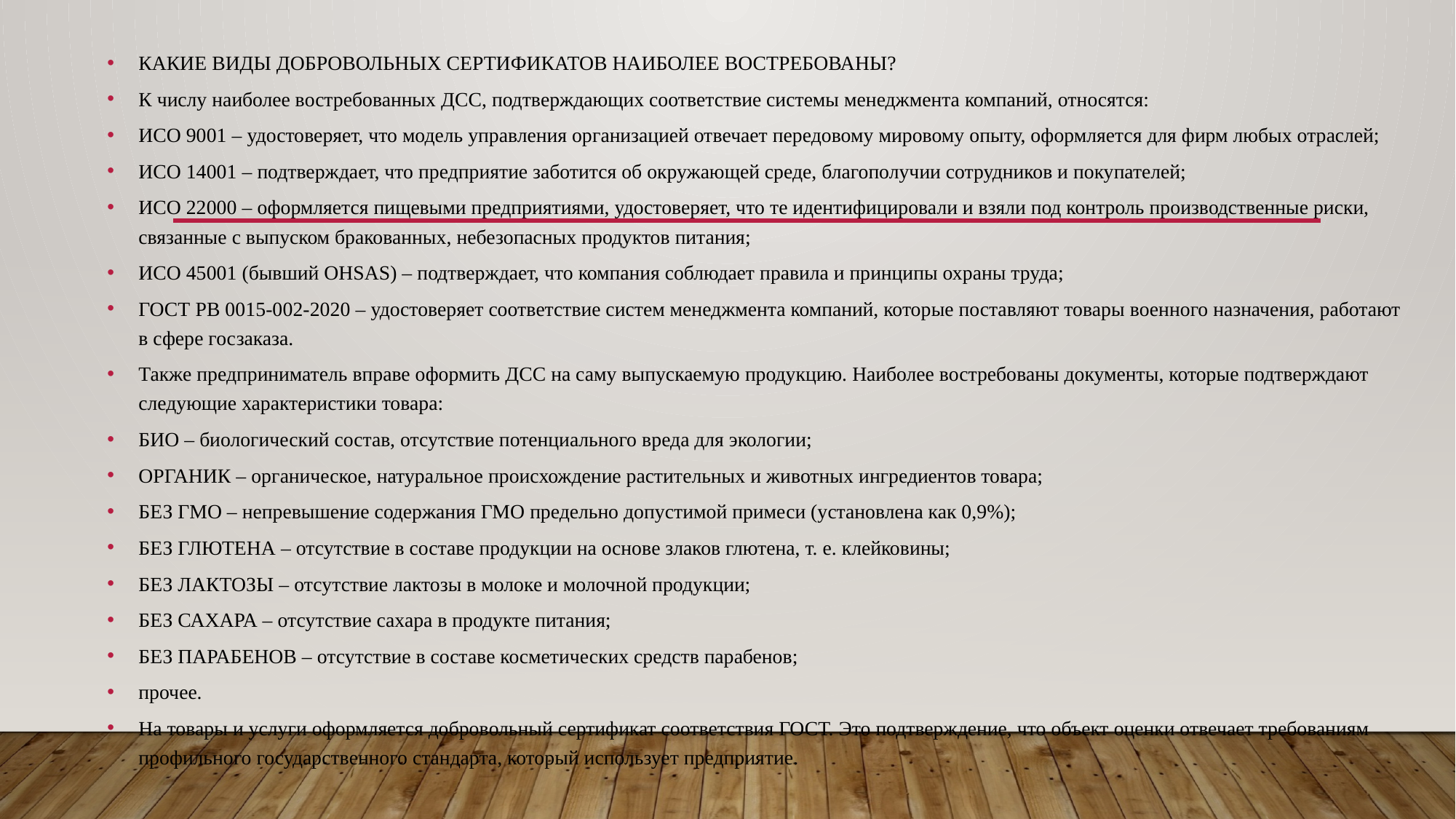

КАКИЕ ВИДЫ ДОБРОВОЛЬНЫХ СЕРТИФИКАТОВ НАИБОЛЕЕ ВОСТРЕБОВАНЫ?
К числу наиболее востребованных ДСС, подтверждающих соответствие системы менеджмента компаний, относятся:
ИСО 9001 – удостоверяет, что модель управления организацией отвечает передовому мировому опыту, оформляется для фирм любых отраслей;
ИСО 14001 – подтверждает, что предприятие заботится об окружающей среде, благополучии сотрудников и покупателей;
ИСО 22000 – оформляется пищевыми предприятиями, удостоверяет, что те идентифицировали и взяли под контроль производственные риски, связанные с выпуском бракованных, небезопасных продуктов питания;
ИСО 45001 (бывший OHSAS) – подтверждает, что компания соблюдает правила и принципы охраны труда;
ГОСТ РВ 0015-002-2020 – удостоверяет соответствие систем менеджмента компаний, которые поставляют товары военного назначения, работают в сфере госзаказа.
Также предприниматель вправе оформить ДСС на саму выпускаемую продукцию. Наиболее востребованы документы, которые подтверждают следующие характеристики товара:
БИО – биологический состав, отсутствие потенциального вреда для экологии;
ОРГАНИК – органическое, натуральное происхождение растительных и животных ингредиентов товара;
БЕЗ ГМО – непревышение содержания ГМО предельно допустимой примеси (установлена как 0,9%);
БЕЗ ГЛЮТЕНА – отсутствие в составе продукции на основе злаков глютена, т. е. клейковины;
БЕЗ ЛАКТОЗЫ – отсутствие лактозы в молоке и молочной продукции;
БЕЗ САХАРА – отсутствие сахара в продукте питания;
БЕЗ ПАРАБЕНОВ – отсутствие в составе косметических средств парабенов;
прочее.
На товары и услуги оформляется добровольный сертификат соответствия ГОСТ. Это подтверждение, что объект оценки отвечает требованиям профильного государственного стандарта, который использует предприятие.